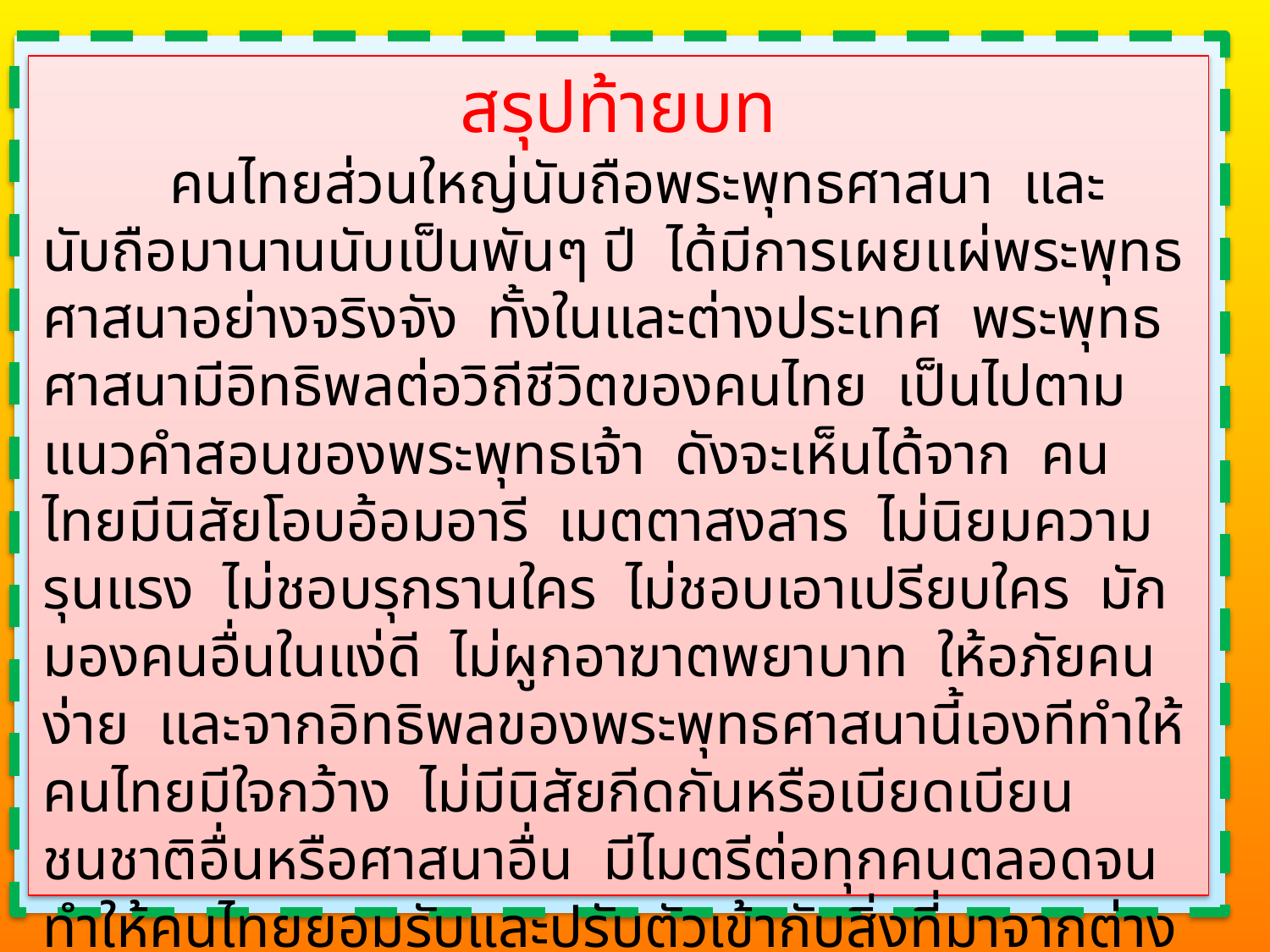

สรุปท้ายบท
	คนไทยส่วนใหญ่นับถือพระพุทธศาสนา  และนับถือมานานนับเป็นพันๆ ปี  ได้มีการเผยแผ่พระพุทธศาสนาอย่างจริงจัง  ทั้งในและต่างประเทศ  พระพุทธศาสนามีอิทธิพลต่อวิถีชีวิตของคนไทย  เป็นไปตามแนวคำสอนของพระพุทธเจ้า  ดังจะเห็นได้จาก  คนไทยมีนิสัยโอบอ้อมอารี  เมตตาสงสาร  ไม่นิยมความรุนแรง  ไม่ชอบรุกรานใคร  ไม่ชอบเอาเปรียบใคร  มักมองคนอื่นในแง่ดี  ไม่ผูกอาฆาตพยาบาท  ให้อภัยคนง่าย  และจากอิทธิพลของพระพุทธศาสนานี้เองทีทำให้คนไทยมีใจกว้าง  ไม่มีนิสัยกีดกันหรือเบียดเบียนชนชาติอื่นหรือศาสนาอื่น  มีไมตรีต่อทุกคนตลอดจนทำให้คนไทยยอมรับและปรับตัวเข้ากับสิ่งที่มาจากต่างวัฒนธรรมได้ง่าย  ในด้านสังคมและวัฒนธรรม  การปกครอง  พระพุทธศาสนามีคำสอนเกี่ยวกับการปกครองอยู่มาก  ทั้งที่เกี่ยวกับผู้ปกครอง  ผู้อยู่ในปกครองและวิธีการปกครอง